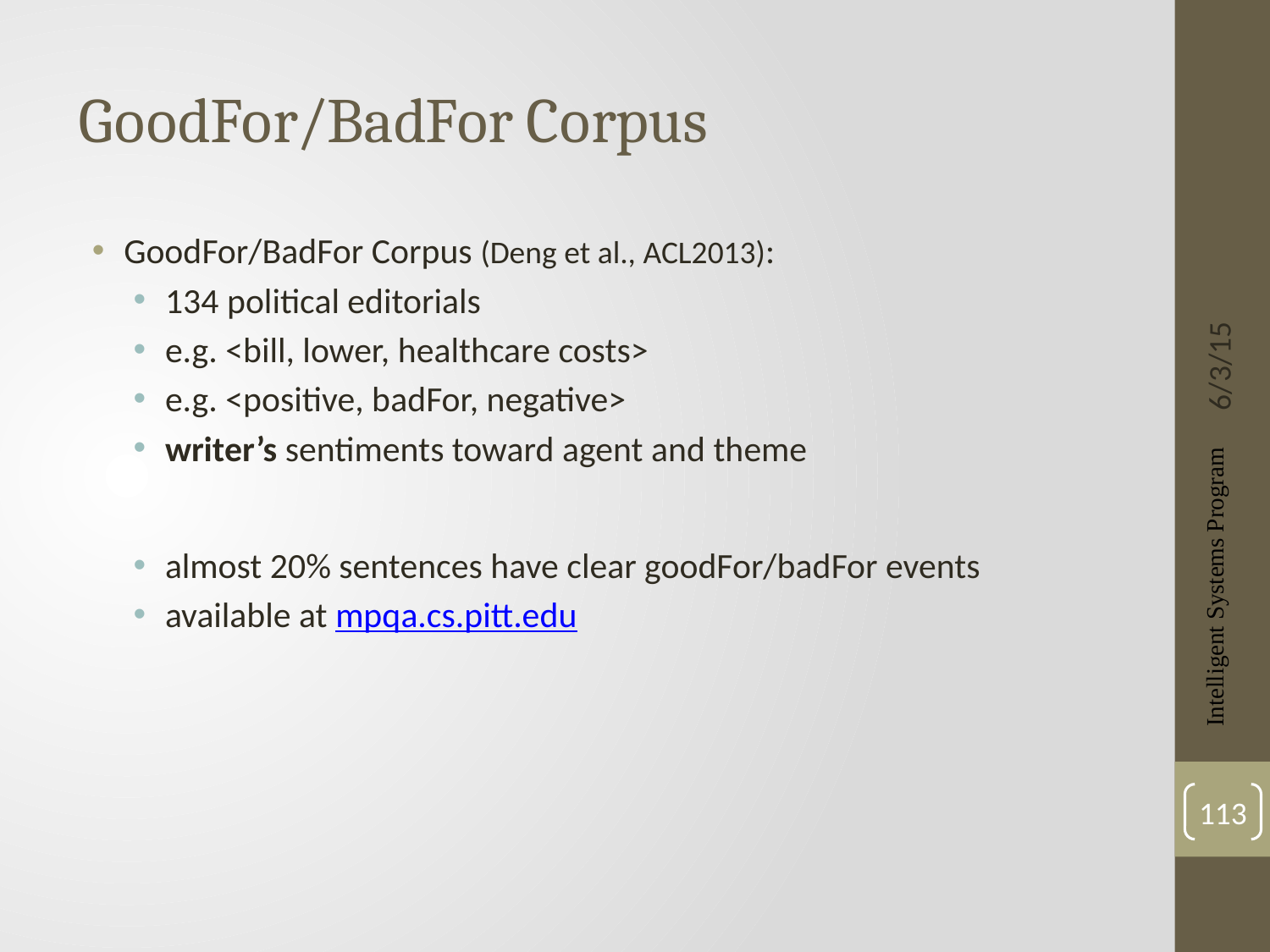

# GoodFor/BadFor Corpus
GoodFor/BadFor Corpus (Deng et al., ACL2013):
134 political editorials
e.g. <bill, lower, healthcare costs>
e.g. <positive, badFor, negative>
writer’s sentiments toward agent and theme

almost 20% sentences have clear goodFor/badFor events
available at mpqa.cs.pitt.edu

6/3/15
Intelligent Systems Program
113